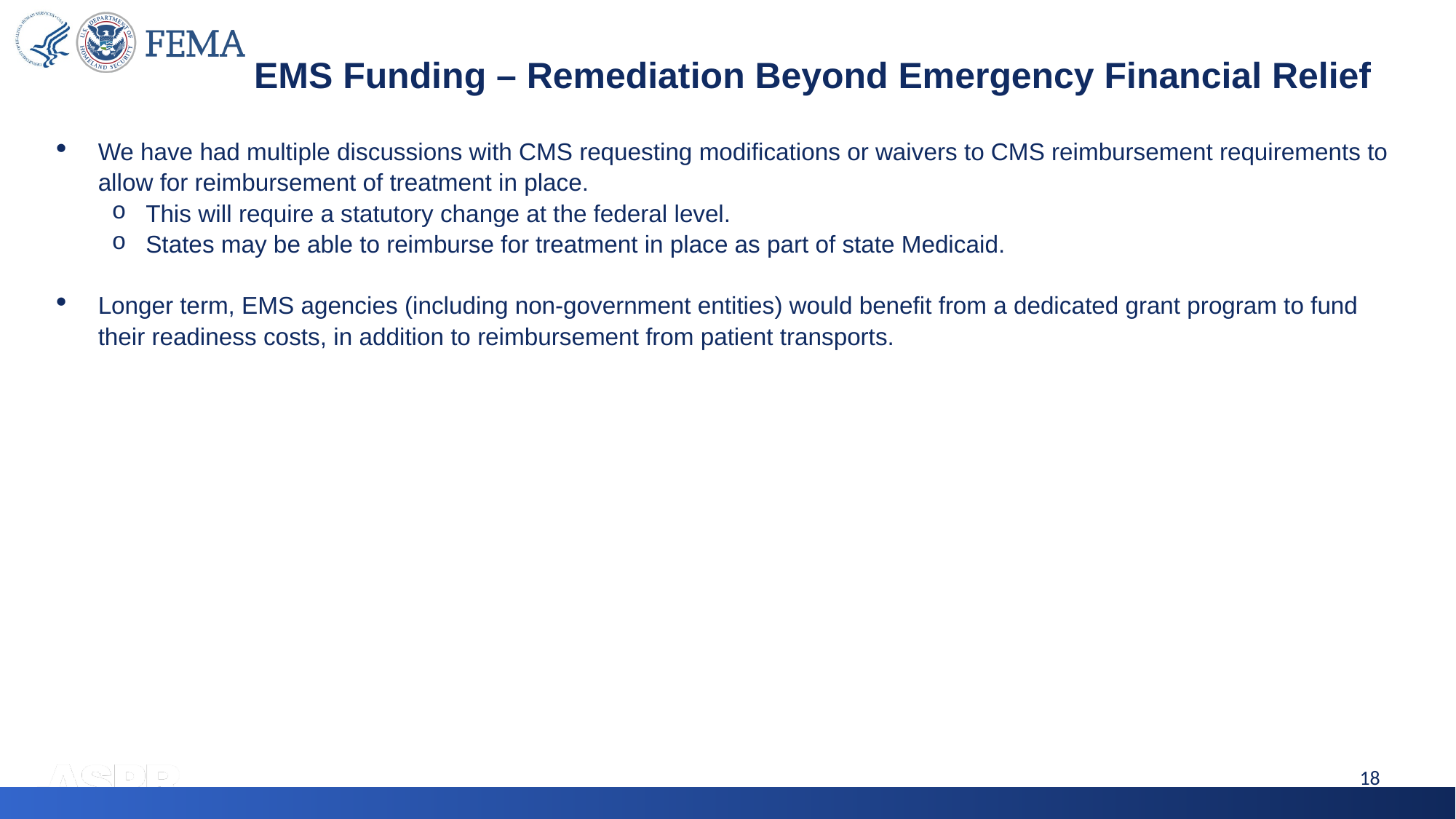

EMS Funding – Remediation Beyond Emergency Financial Relief
We have had multiple discussions with CMS requesting modifications or waivers to CMS reimbursement requirements to allow for reimbursement of treatment in place.
This will require a statutory change at the federal level.
States may be able to reimburse for treatment in place as part of state Medicaid.

Longer term, EMS agencies (including non-government entities) would benefit from a dedicated grant program to fund their readiness costs, in addition to reimbursement from patient transports.